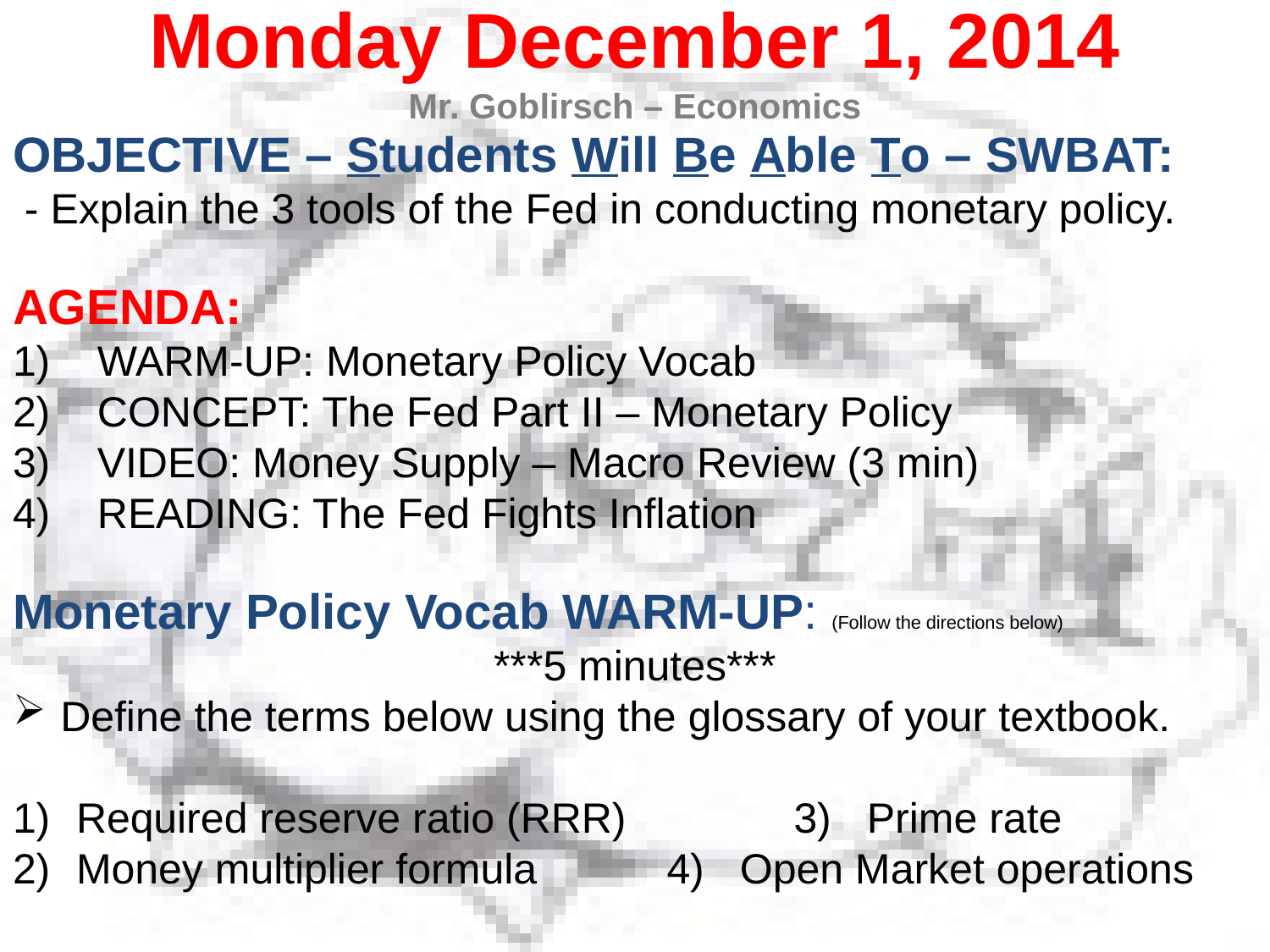

Monday December 1, 2014
Mr. Goblirsch – Economics
OBJECTIVE – Students Will Be Able To – SWBAT:
 - Explain the 3 tools of the Fed in conducting monetary policy.

AGENDA:
WARM-UP: Monetary Policy Vocab
CONCEPT: The Fed Part II – Monetary Policy
VIDEO: Money Supply – Macro Review (3 min)
READING: The Fed Fights Inflation

Monetary Policy Vocab WARM-UP: (Follow the directions below)
***5 minutes***
Define the terms below using the glossary of your textbook.

Required reserve ratio (RRR)	       3)   Prime rate
Money multiplier formula	       4)   Open Market operations